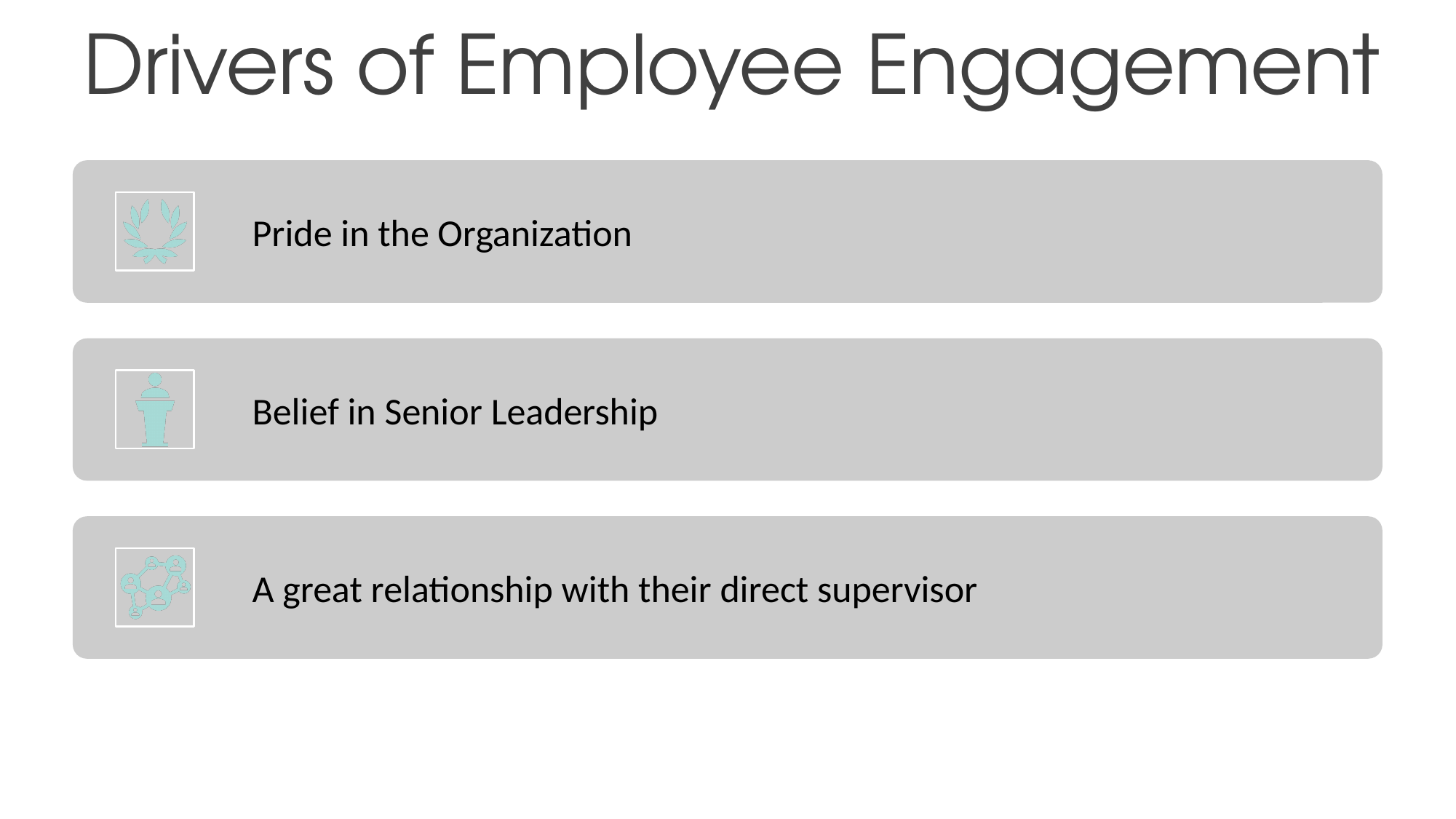

# Drivers of Employee Engagement
Pride in the Organization
Belief in Senior Leadership
A great relationship with their direct supervisor